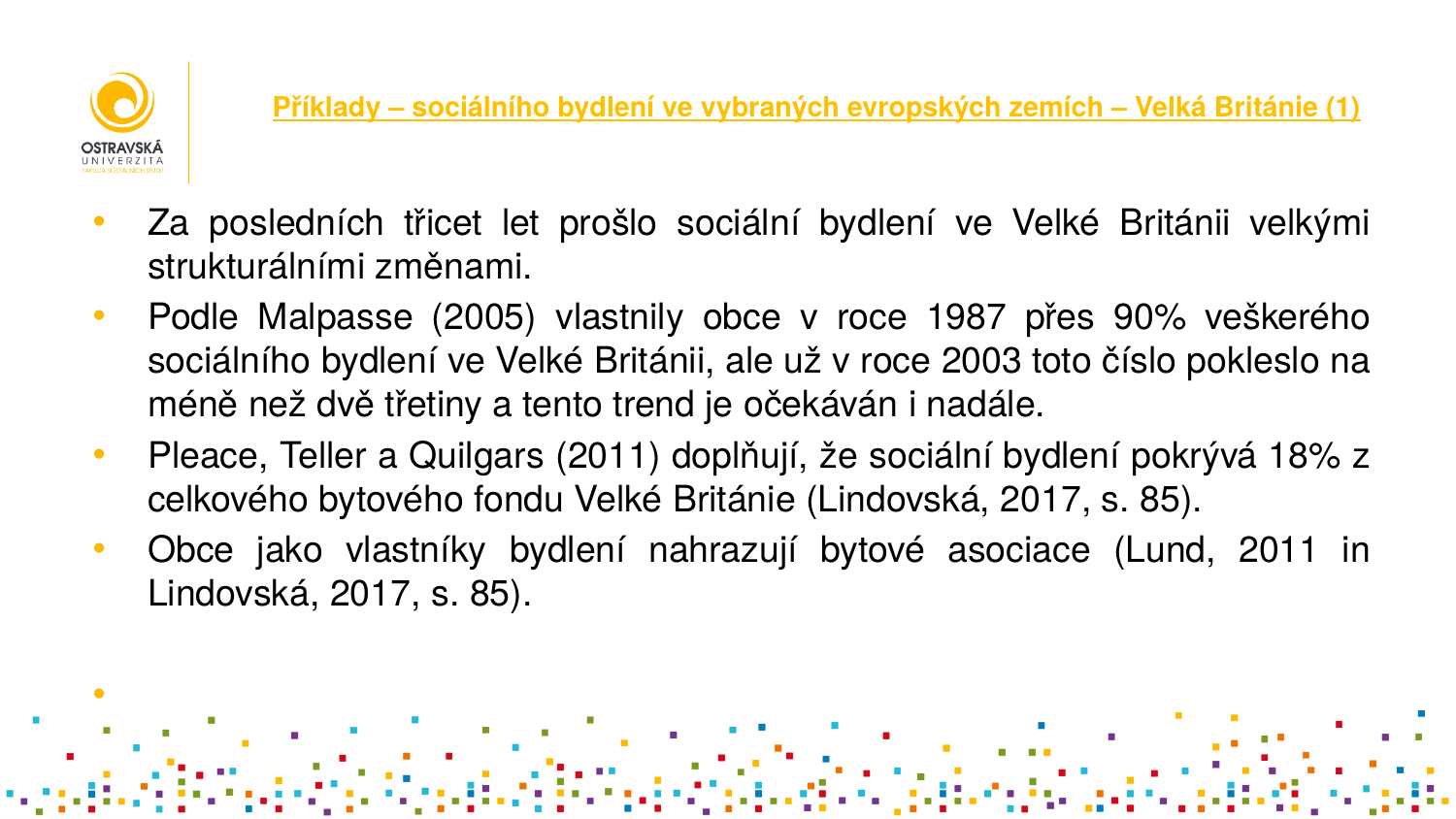

# Příklady – sociálního bydlení ve vybraných evropských zemích – Velká Británie (1)
Za posledních třicet let prošlo sociální bydlení ve Velké Británii velkými strukturálními změnami.
Podle Malpasse (2005) vlastnily obce v roce 1987 přes 90% veškerého sociálního bydlení ve Velké Británii, ale už v roce 2003 toto číslo pokleslo na méně než dvě třetiny a tento trend je očekáván i nadále.
Pleace, Teller a Quilgars (2011) doplňují, že sociální bydlení pokrývá 18% z celkového bytového fondu Velké Británie (Lindovská, 2017, s. 85).
Obce jako vlastníky bydlení nahrazují bytové asociace (Lund, 2011 in Lindovská, 2017, s. 85).